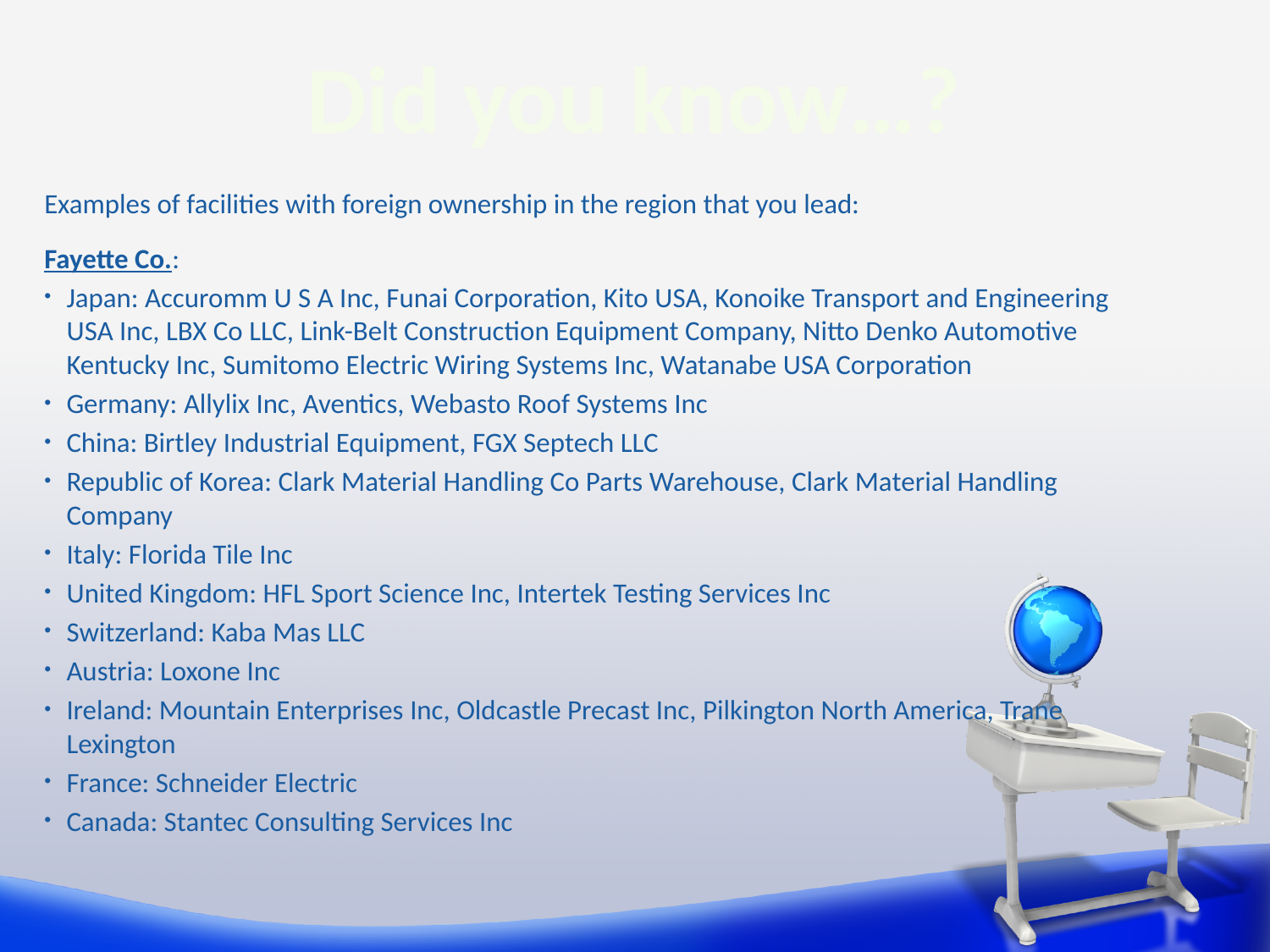

Did you know…?
Examples of facilities with foreign ownership in the region that you lead:

Fayette Co.:
Japan: Accuromm U S A Inc, Funai Corporation, Kito USA, Konoike Transport and Engineering USA Inc, LBX Co LLC, Link-Belt Construction Equipment Company, Nitto Denko Automotive Kentucky Inc, Sumitomo Electric Wiring Systems Inc, Watanabe USA Corporation
Germany: Allylix Inc, Aventics, Webasto Roof Systems Inc
China: Birtley Industrial Equipment, FGX Septech LLC
Republic of Korea: Clark Material Handling Co Parts Warehouse, Clark Material Handling Company
Italy: Florida Tile Inc
United Kingdom: HFL Sport Science Inc, Intertek Testing Services Inc
Switzerland: Kaba Mas LLC
Austria: Loxone Inc
Ireland: Mountain Enterprises Inc, Oldcastle Precast Inc, Pilkington North America, Trane Lexington
France: Schneider Electric
Canada: Stantec Consulting Services Inc